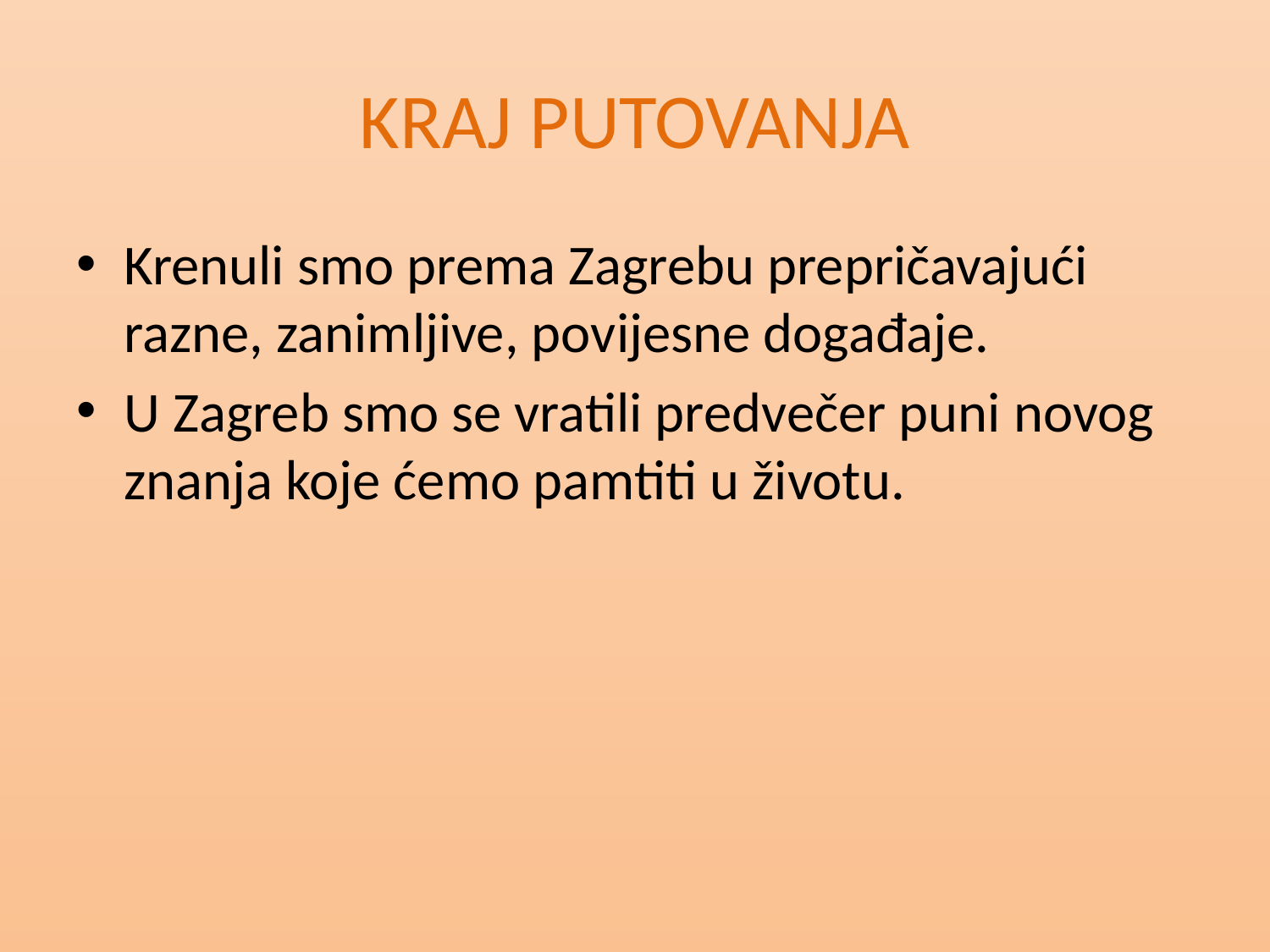

# KRAJ PUTOVANJA
Krenuli smo prema Zagrebu prepričavajući razne, zanimljive, povijesne događaje.
U Zagreb smo se vratili predvečer puni novog znanja koje ćemo pamtiti u životu.